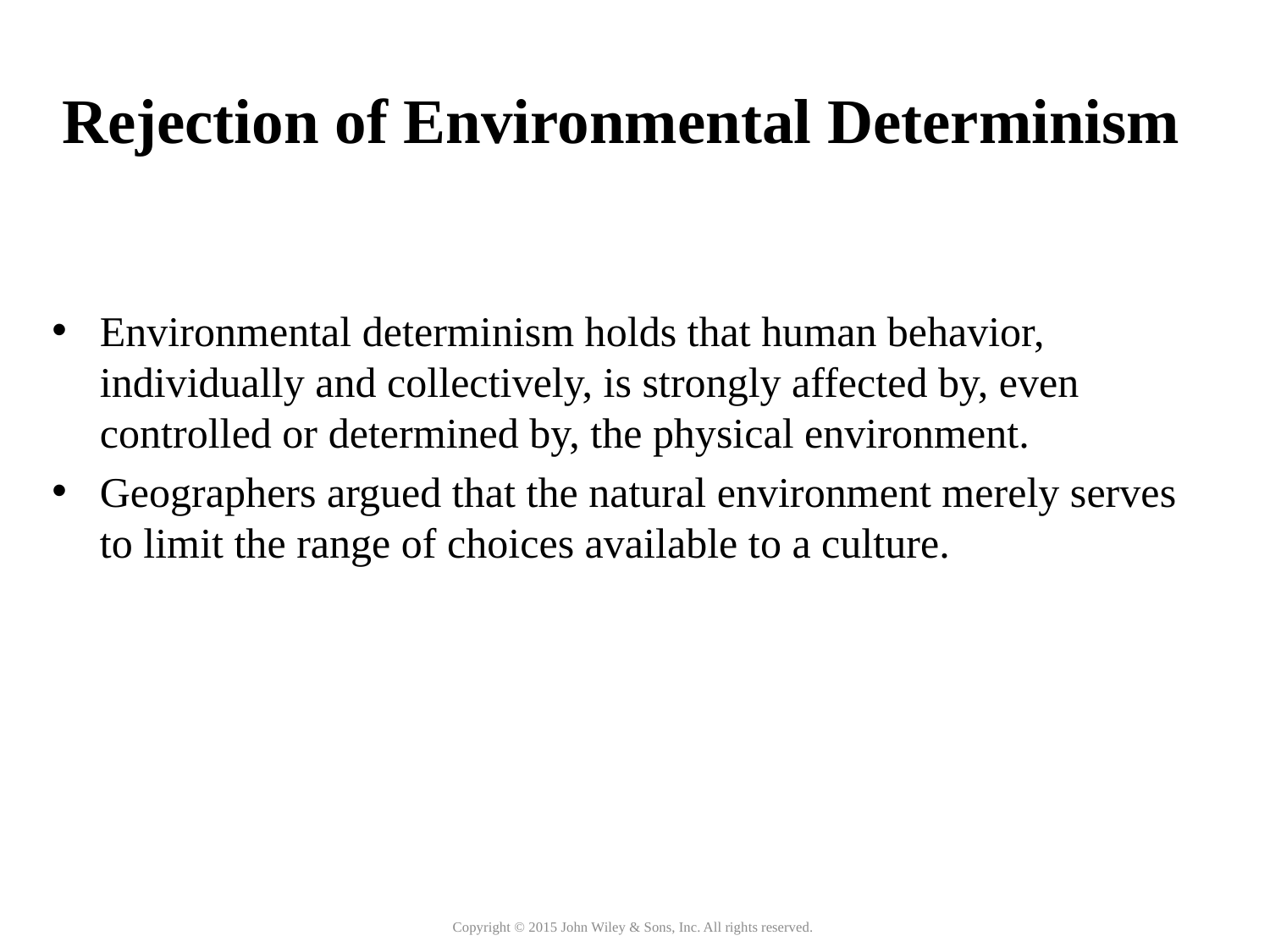

Rejection of Environmental Determinism
Environmental determinism holds that human behavior, individually and collectively, is strongly affected by, even controlled or determined by, the physical environment.
Geographers argued that the natural environment merely serves to limit the range of choices available to a culture.
Copyright © 2015 John Wiley & Sons, Inc. All rights reserved.